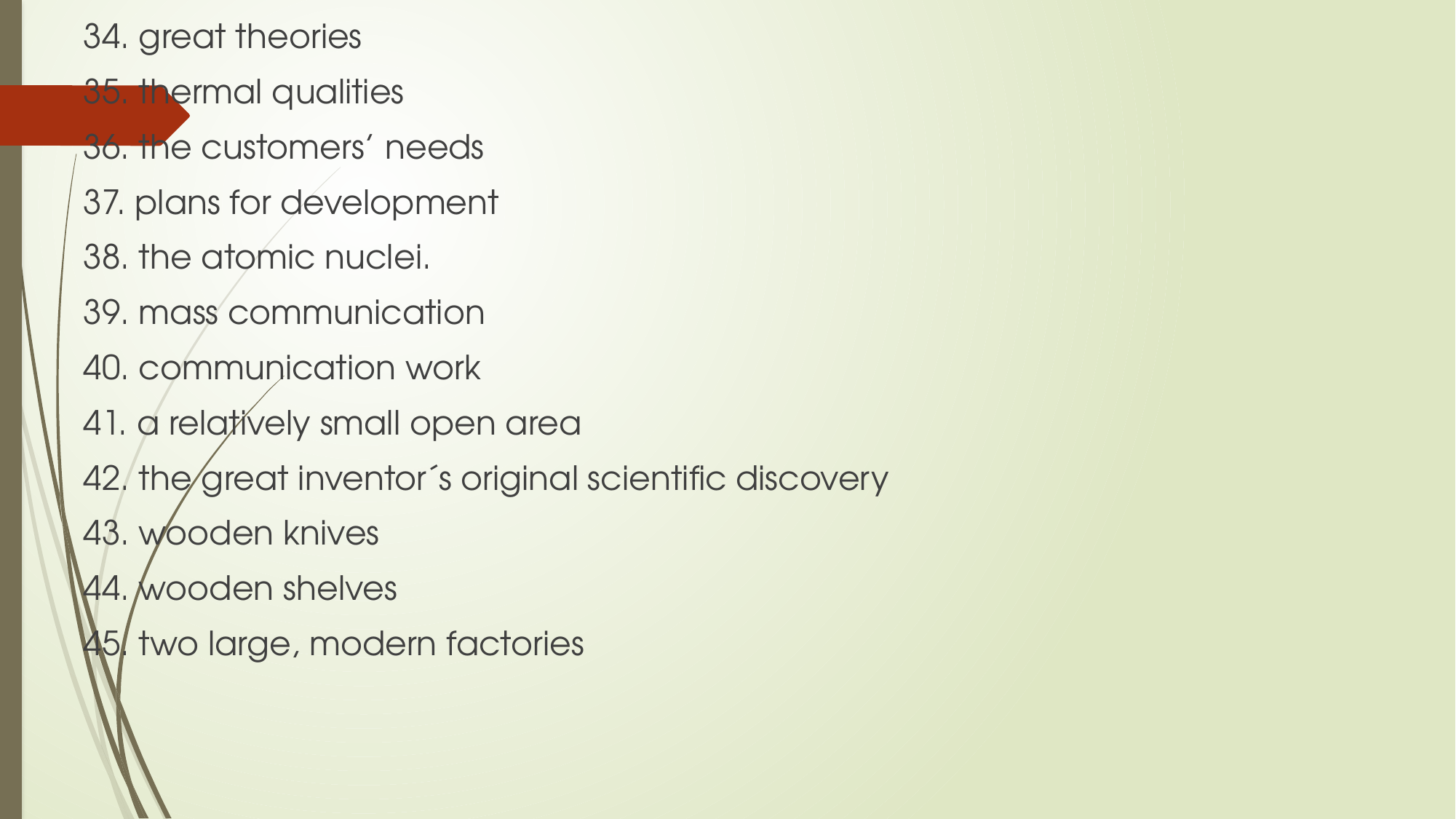

34. great theories
35. thermal qualities
36. the customers’ needs
37. plans for development
38. the atomic nuclei.
39. mass communication
40. communication work
41. a relatively small open area
42. the great inventor´s original scientific discovery
43. wooden knives
44. wooden shelves
45. two large, modern factories